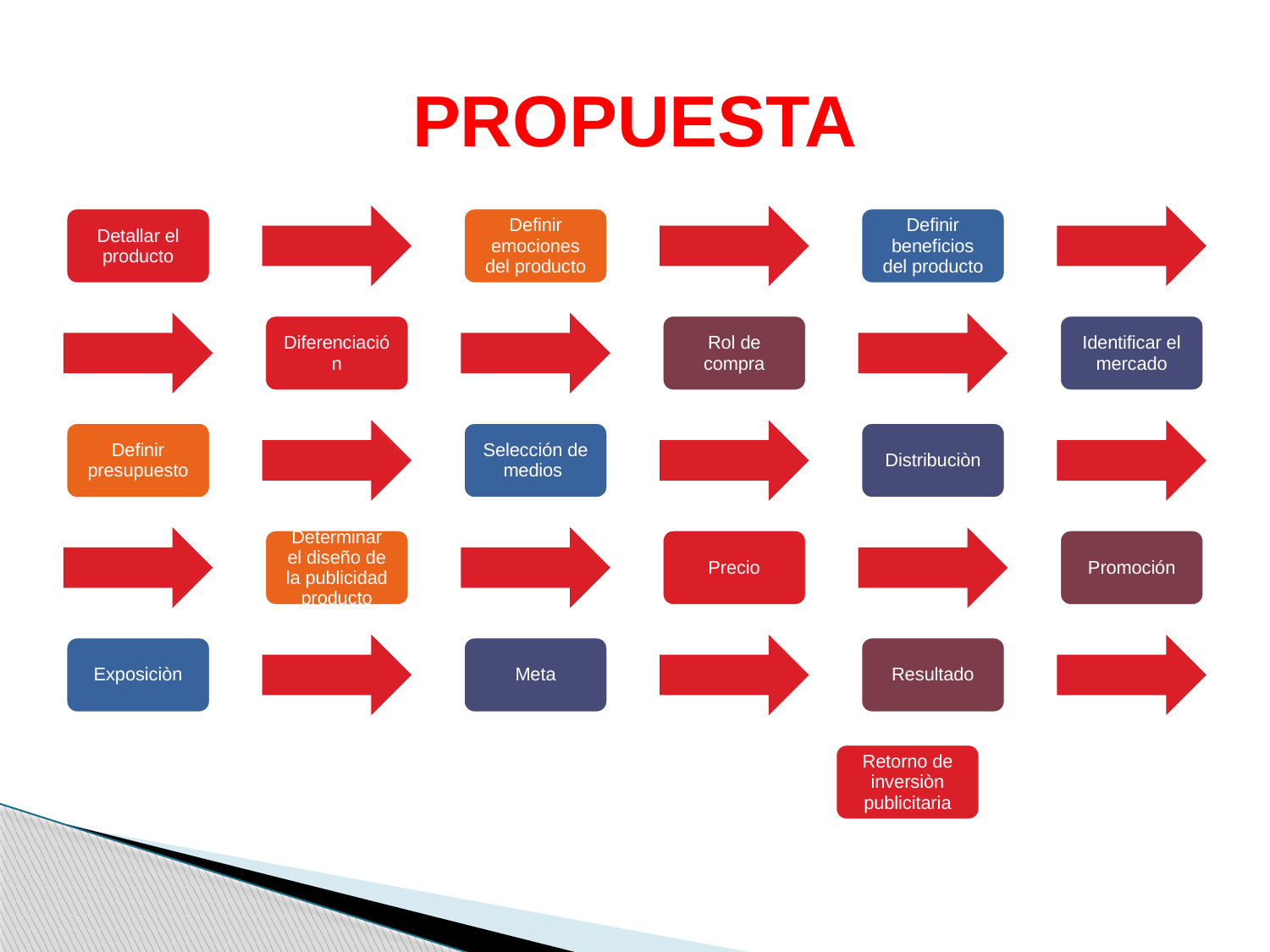

# PROPUESTA
Detallar el producto
Definir emociones del producto
Definir beneficios del producto
Identificar el mercado
Diferenciación
Definir presupuesto
Selección de medios
Distribuciòn
Promoción
Precio
Determinar el diseño de la publicidad producto
Exposiciòn
Meta
Resultado
Retorno de inversiòn publicitaria
Rol de compra